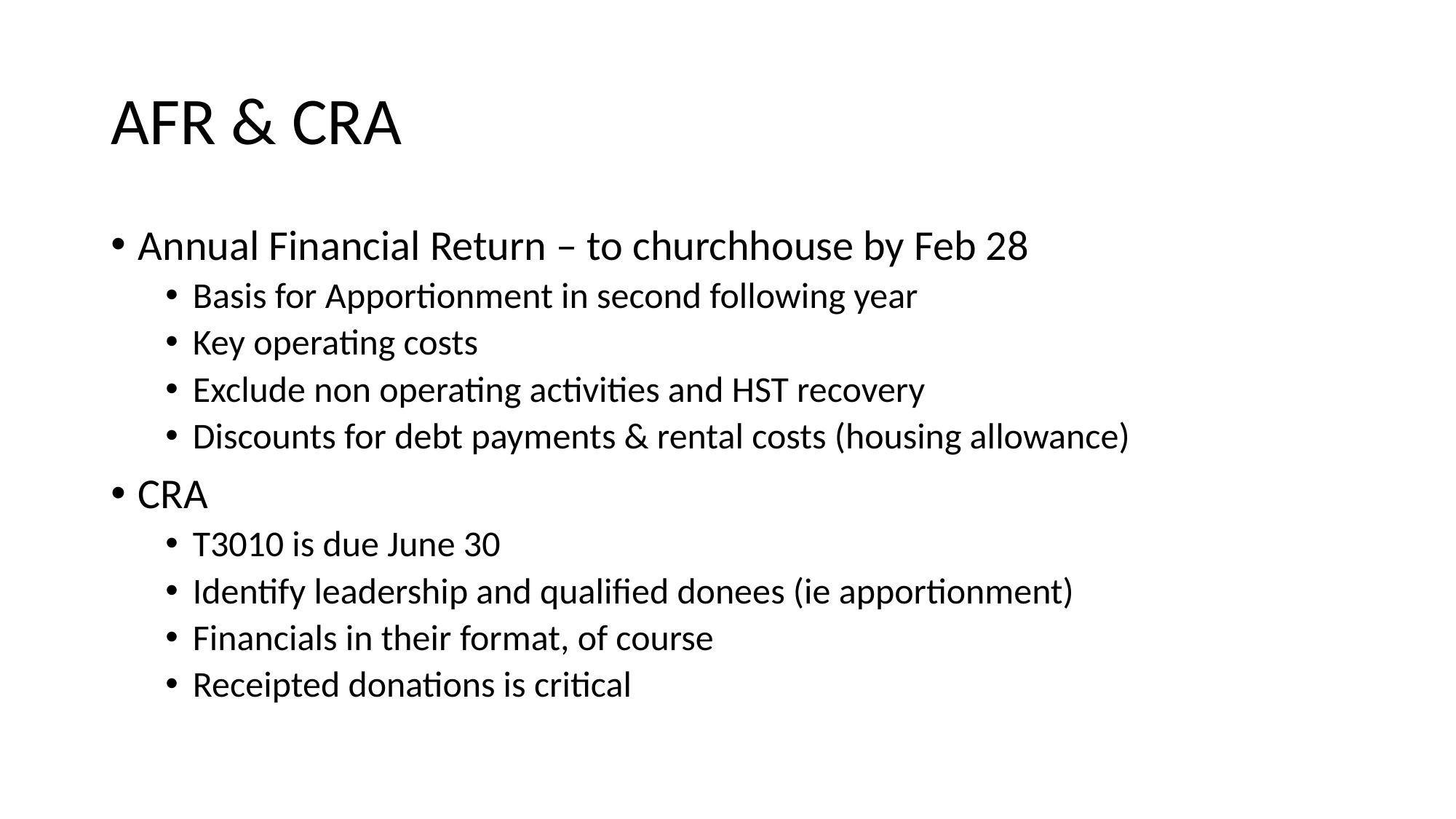

# AFR & CRA
Annual Financial Return – to churchhouse by Feb 28
Basis for Apportionment in second following year
Key operating costs
Exclude non operating activities and HST recovery
Discounts for debt payments & rental costs (housing allowance)
CRA
T3010 is due June 30
Identify leadership and qualified donees (ie apportionment)
Financials in their format, of course
Receipted donations is critical